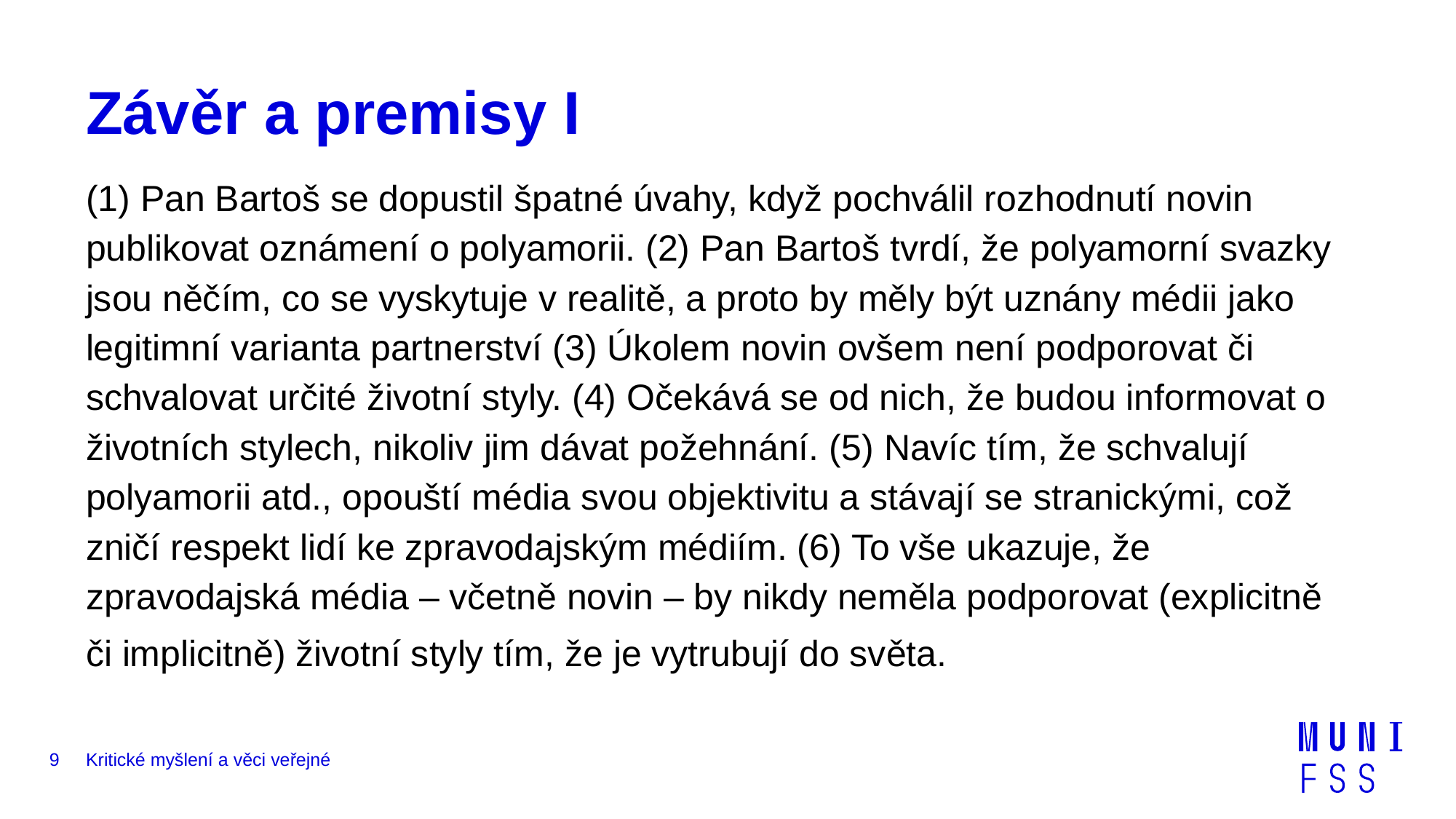

# Závěr a premisy I
(1) Pan Bartoš se dopustil špatné úvahy, když pochválil rozhodnutí novin publikovat oznámení o polyamorii. (2) Pan Bartoš tvrdí, že polyamorní svazky jsou něčím, co se vyskytuje v realitě, a proto by měly být uznány médii jako legitimní varianta partnerství (3) Úkolem novin ovšem není podporovat či schvalovat určité životní styly. (4) Očekává se od nich, že budou informovat o životních stylech, nikoliv jim dávat požehnání. (5) Navíc tím, že schvalují polyamorii atd., opouští média svou objektivitu a stávají se stranickými, což zničí respekt lidí ke zpravodajským médiím. (6) To vše ukazuje, že zpravodajská média – včetně novin – by nikdy neměla podporovat (explicitně či implicitně) životní styly tím, že je vytrubují do světa.
9
Kritické myšlení a věci veřejné